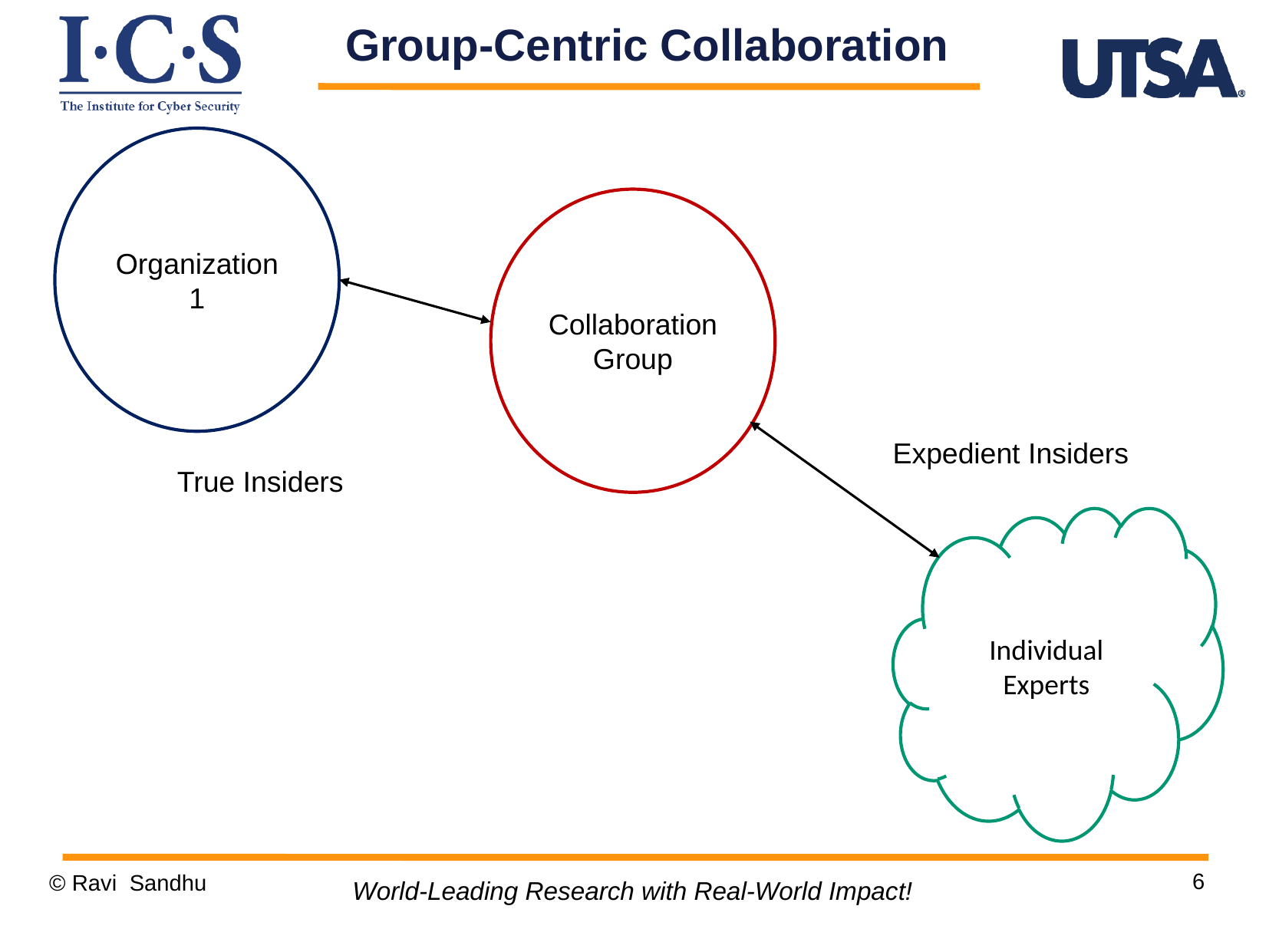

Group-Centric Collaboration
Organization 1
Collaboration Group
Expedient Insiders
True Insiders
Individual Experts
6
© Ravi  Sandhu
World-Leading Research with Real-World Impact!